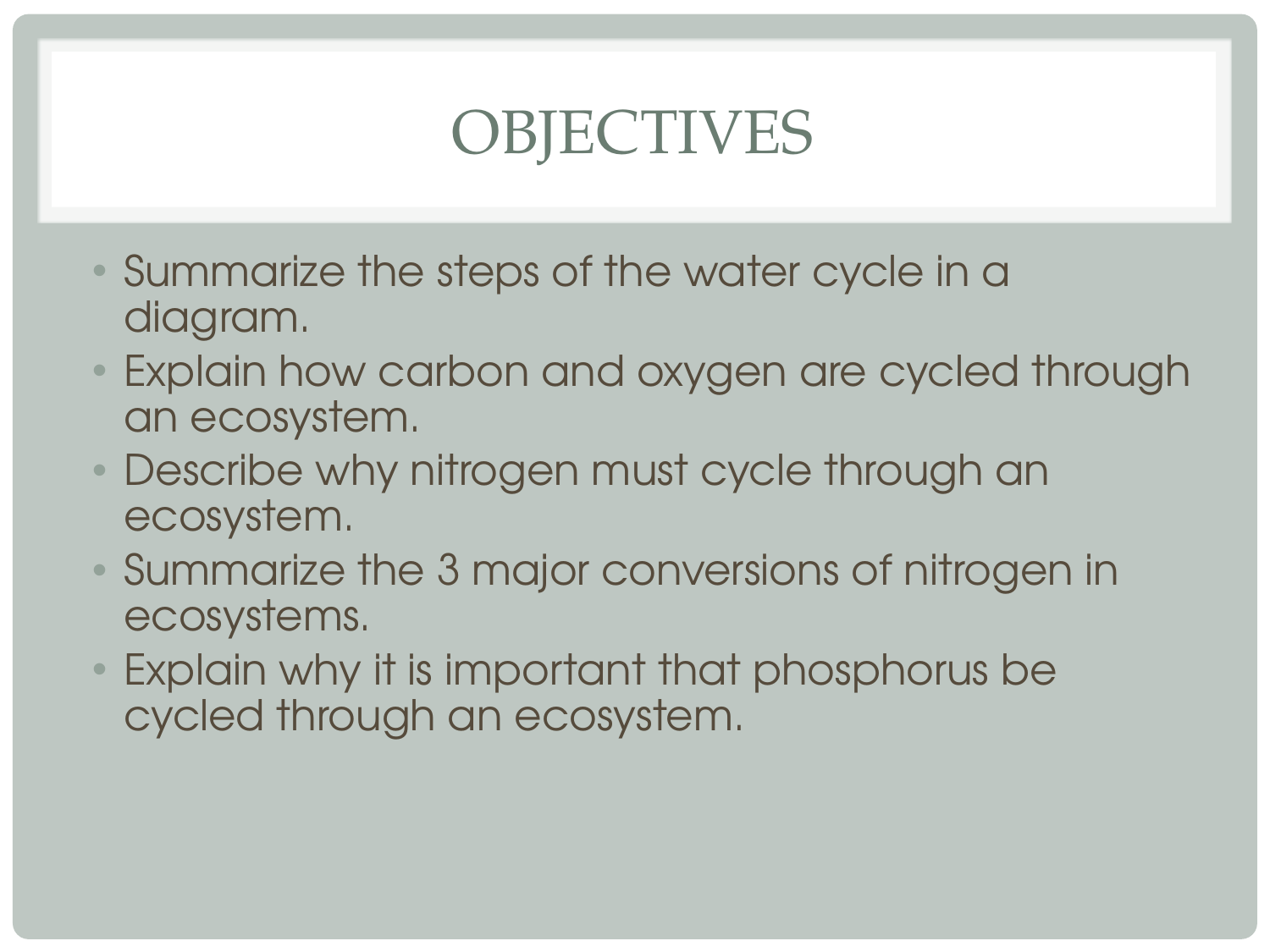

# Objectives
Summarize the steps of the water cycle in a diagram.
Explain how carbon and oxygen are cycled through an ecosystem.
Describe why nitrogen must cycle through an ecosystem.
Summarize the 3 major conversions of nitrogen in ecosystems.
Explain why it is important that phosphorus be cycled through an ecosystem.